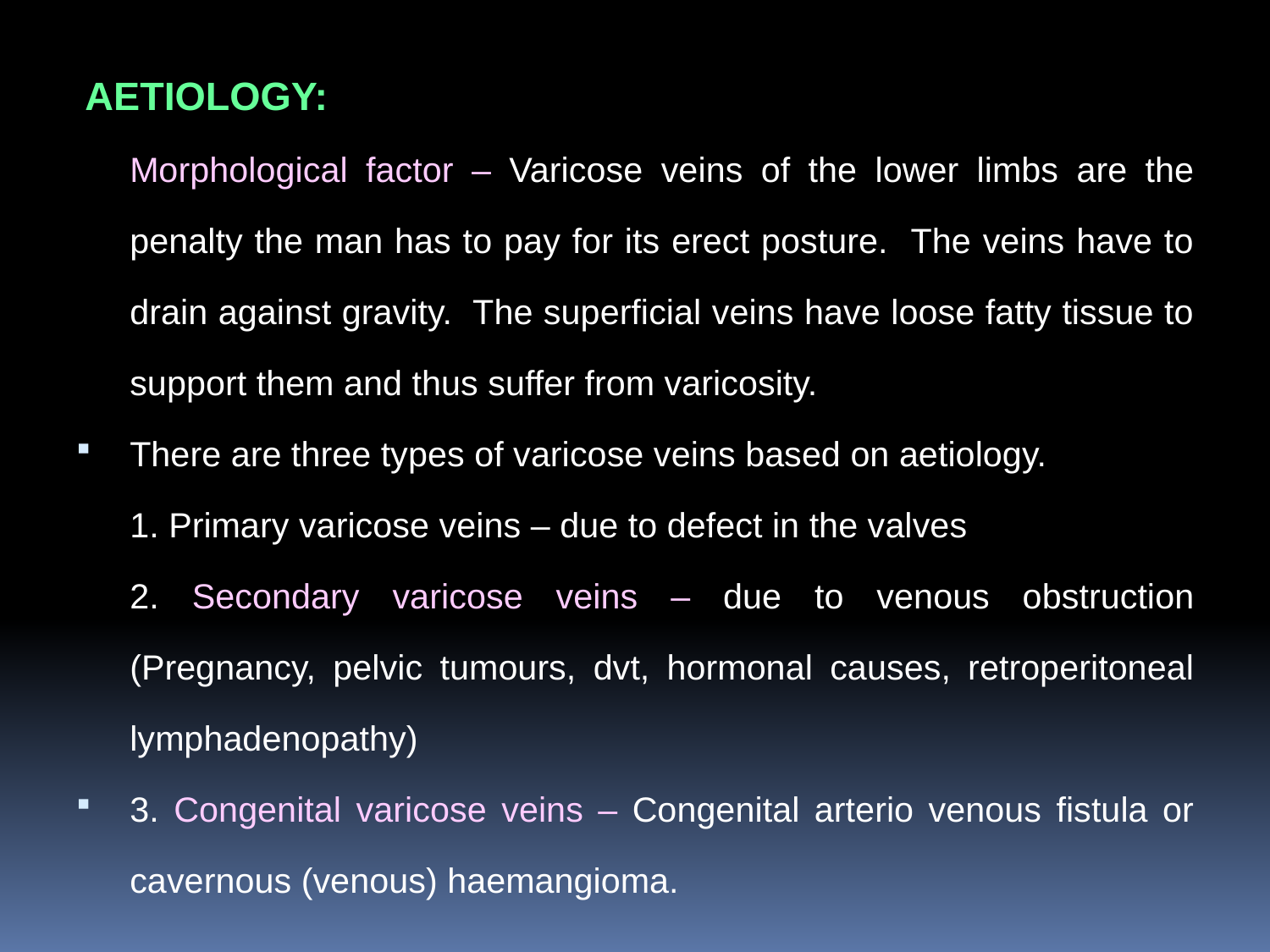

AETIOLOGY:
	Morphological factor – Varicose veins of the lower limbs are the penalty the man has to pay for its erect posture.  The veins have to drain against gravity.  The superficial veins have loose fatty tissue to support them and thus suffer from varicosity.
There are three types of varicose veins based on aetiology.
	1. Primary varicose veins – due to defect in the valves
	2. Secondary varicose veins – due to venous obstruction (Pregnancy, pelvic tumours, dvt, hormonal causes, retroperitoneal lymphadenopathy)
3. Congenital varicose veins – Congenital arterio venous fistula or cavernous (venous) haemangioma.